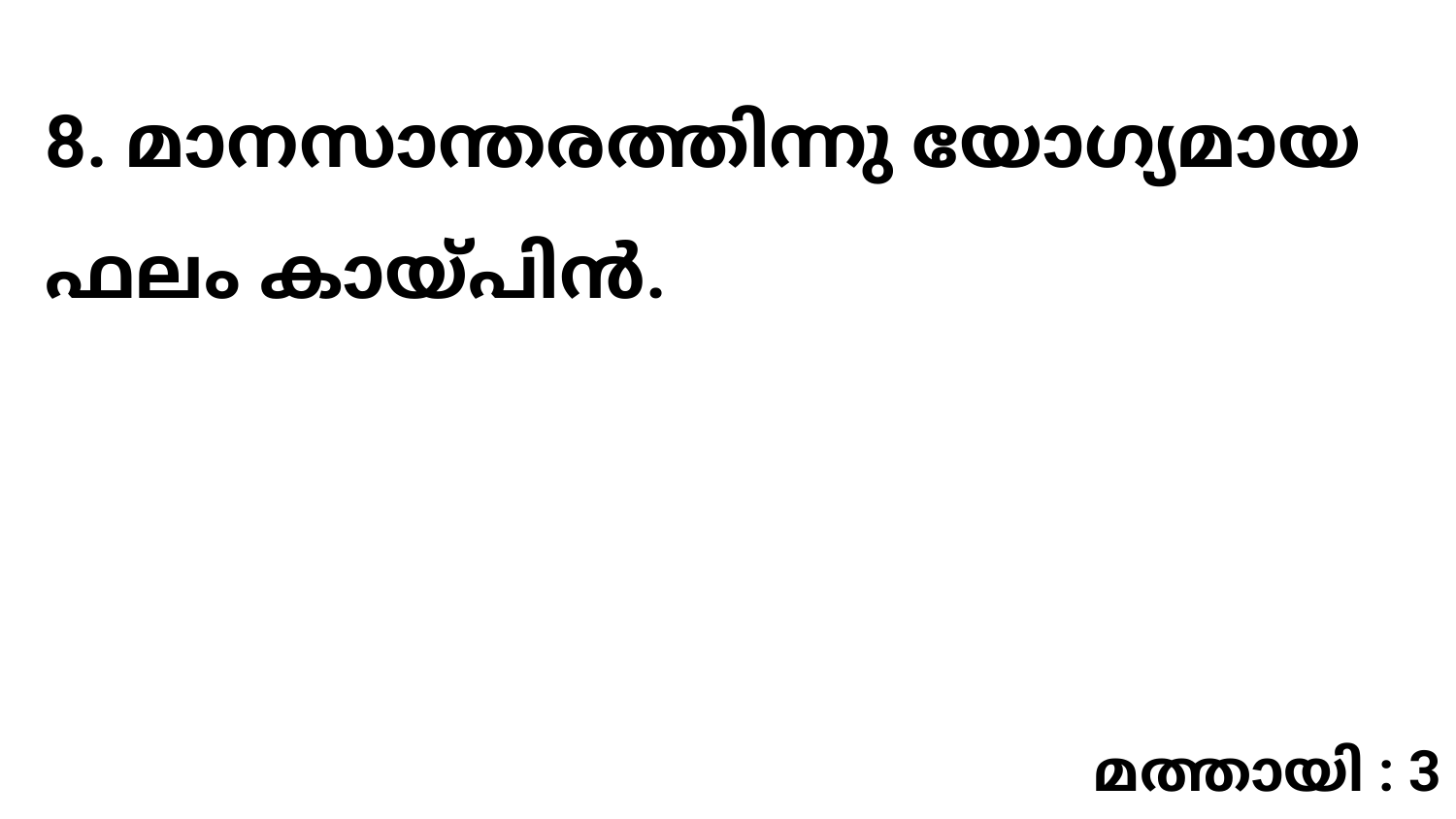

8. മാനസാന്തരത്തിന്നു യോഗ്യമായ ഫലം കായ്പിൻ.
മത്തായി : 3